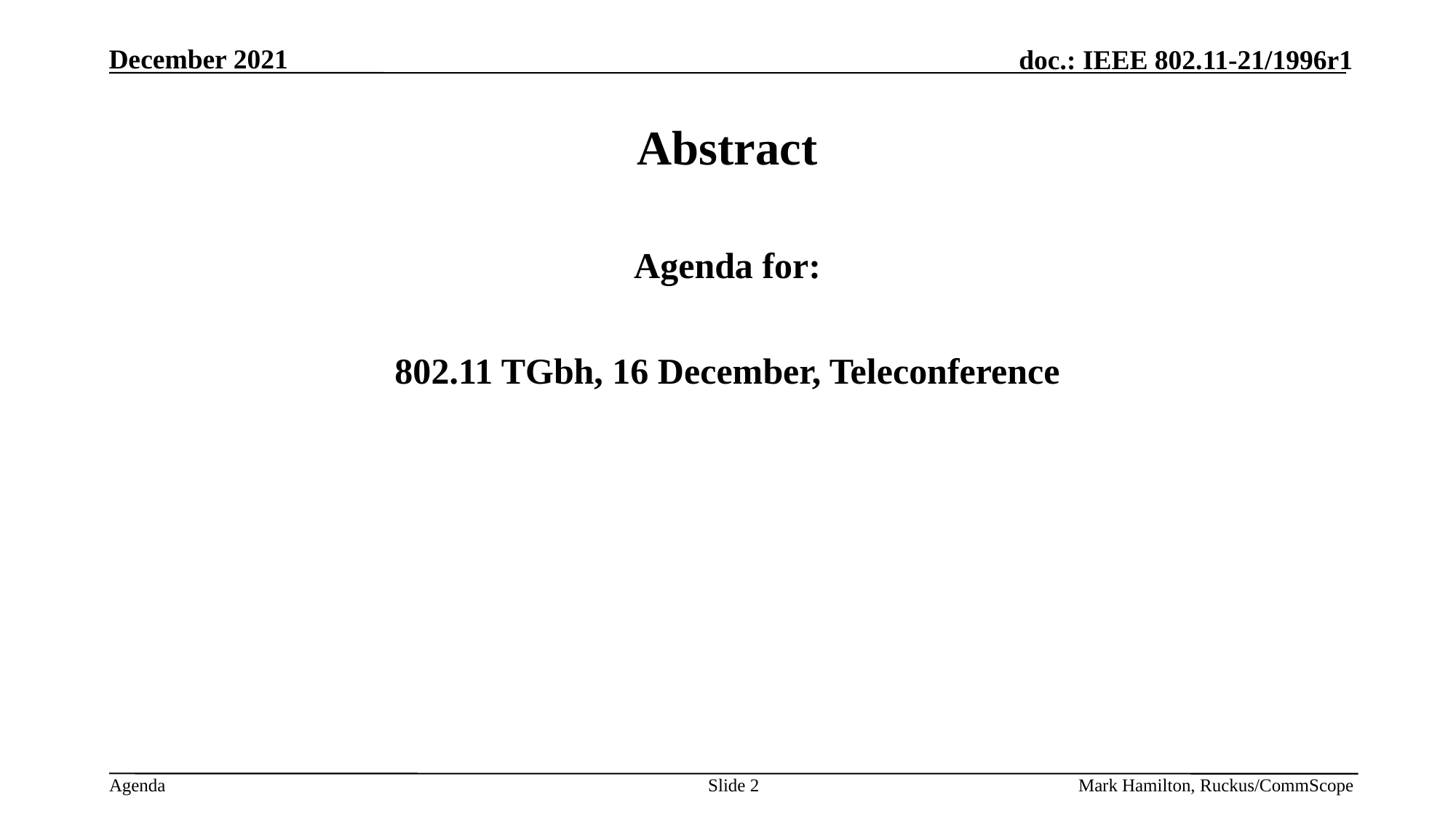

# Abstract
Agenda for:

802.11 TGbh, 16 December, Teleconference
Slide 2